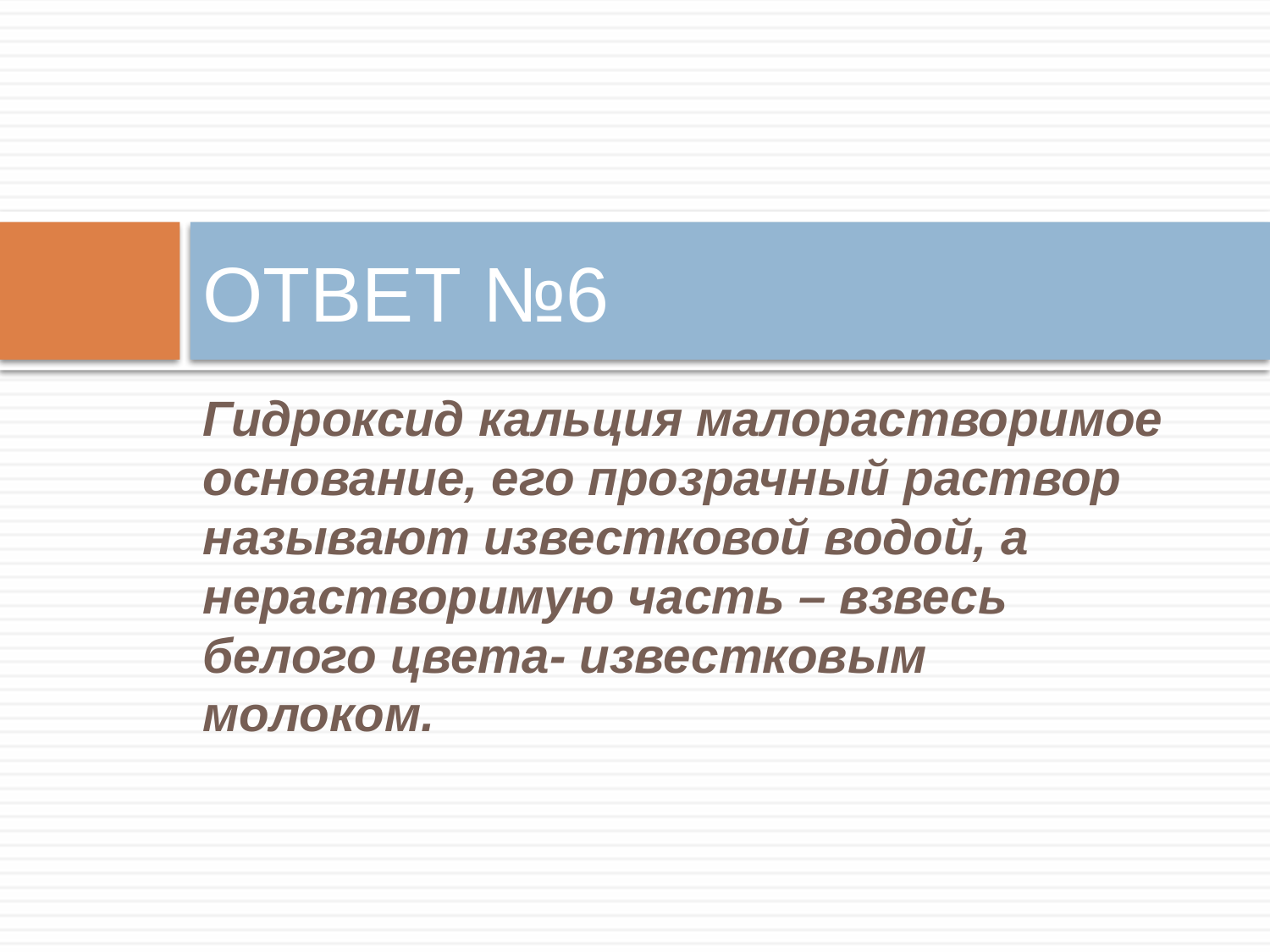

# ОТВЕТ №6
Гидроксид кальция малорастворимое основание, его прозрачный раствор называют известковой водой, а нерастворимую часть – взвесь белого цвета- известковым молоком.